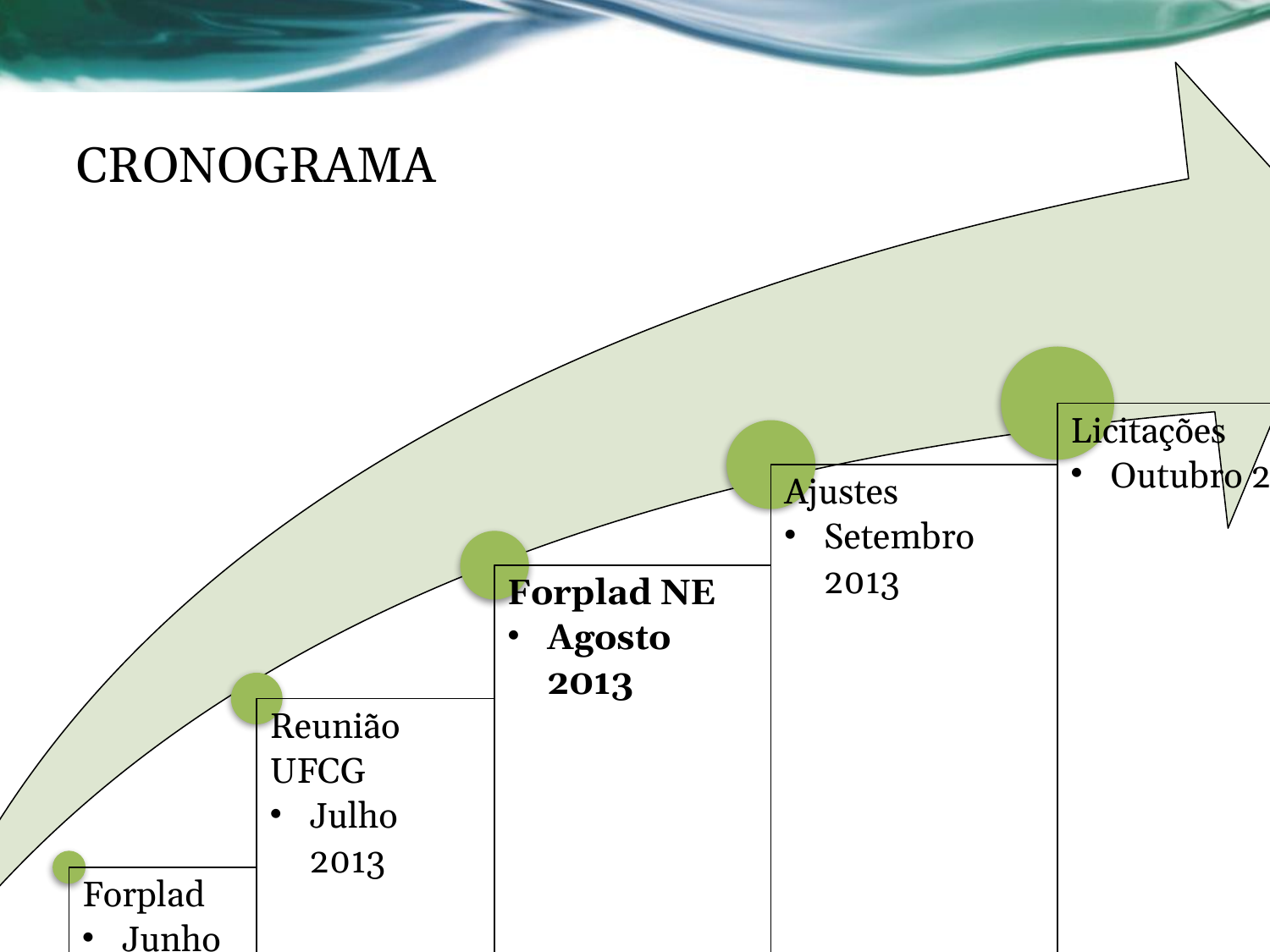

Forplad
Reunião UFCG
Forplad NE
Julho 2013
Setembro 2013
Agosto 2013
Ajustes
Licitações
# CRONOGRAMA